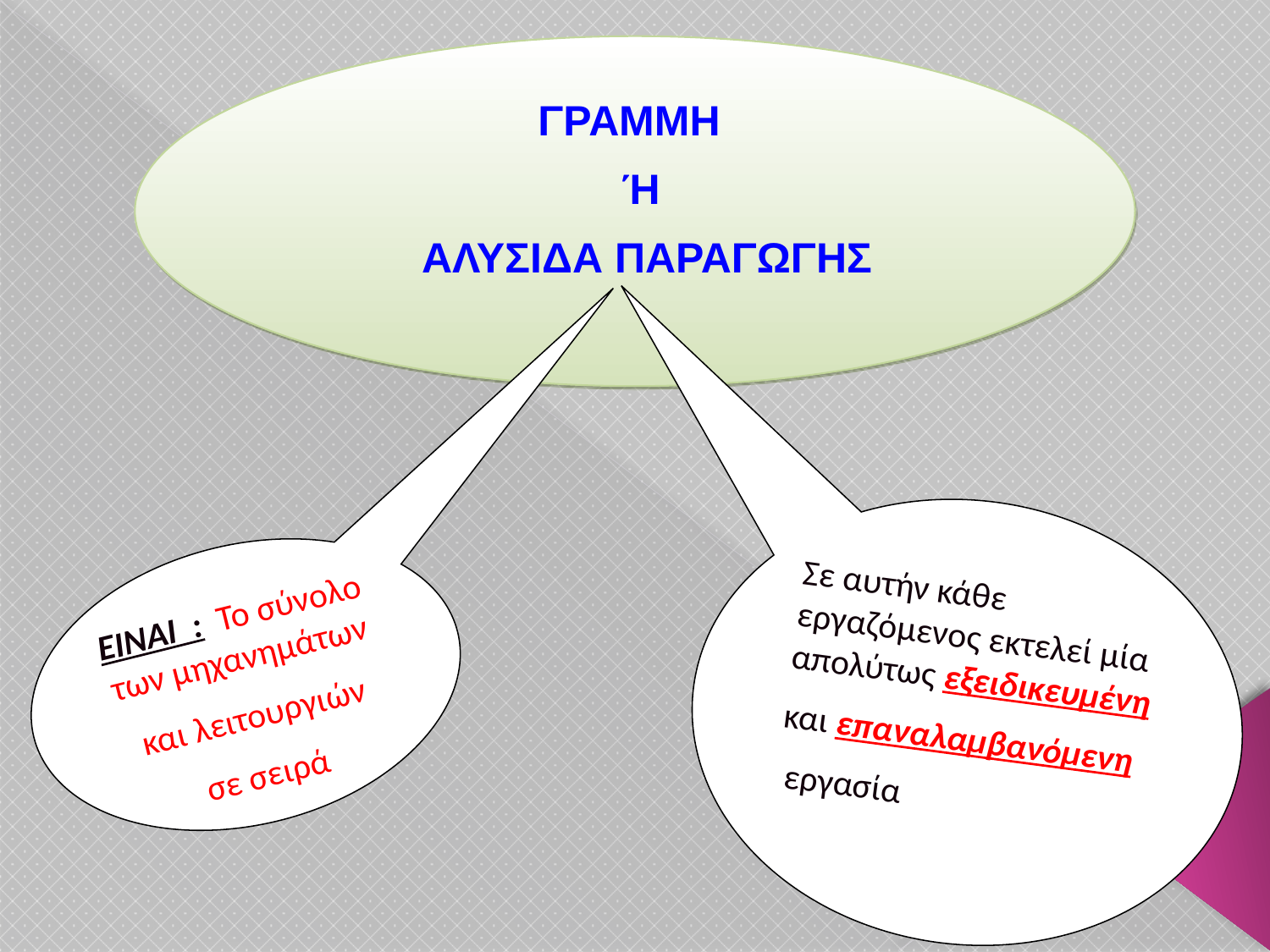

#
ΓΡΑΜΜΗ
 Ή
  ΑΛΥΣΙΔΑ ΠΑΡΑΓΩΓΗΣ

Σε αυτήν κάθε εργαζόμενος εκτελεί μία απολύτως εξειδικευμένη
και επαναλαμβανόμενη
 εργασία
ΕΙΝΑΙ  :  Το σύνολο των μηχανημάτων
 και λειτουργιών
σε σειρά